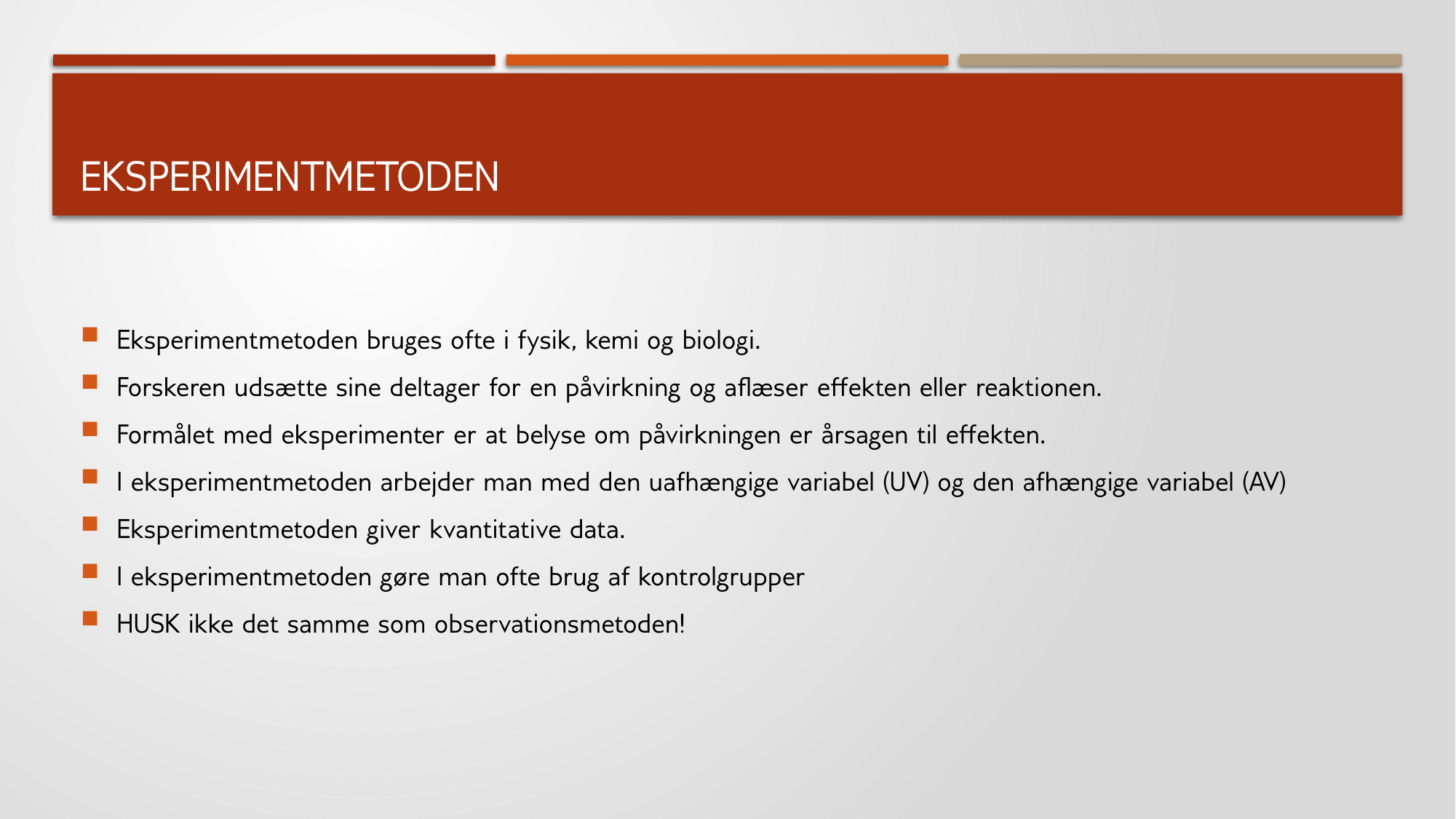

# Eksperimentmetoden
Eksperimentmetoden bruges ofte i fysik, kemi og biologi.
Forskeren udsætte sine deltager for en påvirkning og aflæser effekten eller reaktionen.
Formålet med eksperimenter er at belyse om påvirkningen er årsagen til effekten.
I eksperimentmetoden arbejder man med den uafhængige variabel (UV) og den afhængige variabel (AV)
Eksperimentmetoden giver kvantitative data.
I eksperimentmetoden gøre man ofte brug af kontrolgrupper
HUSK ikke det samme som observationsmetoden!